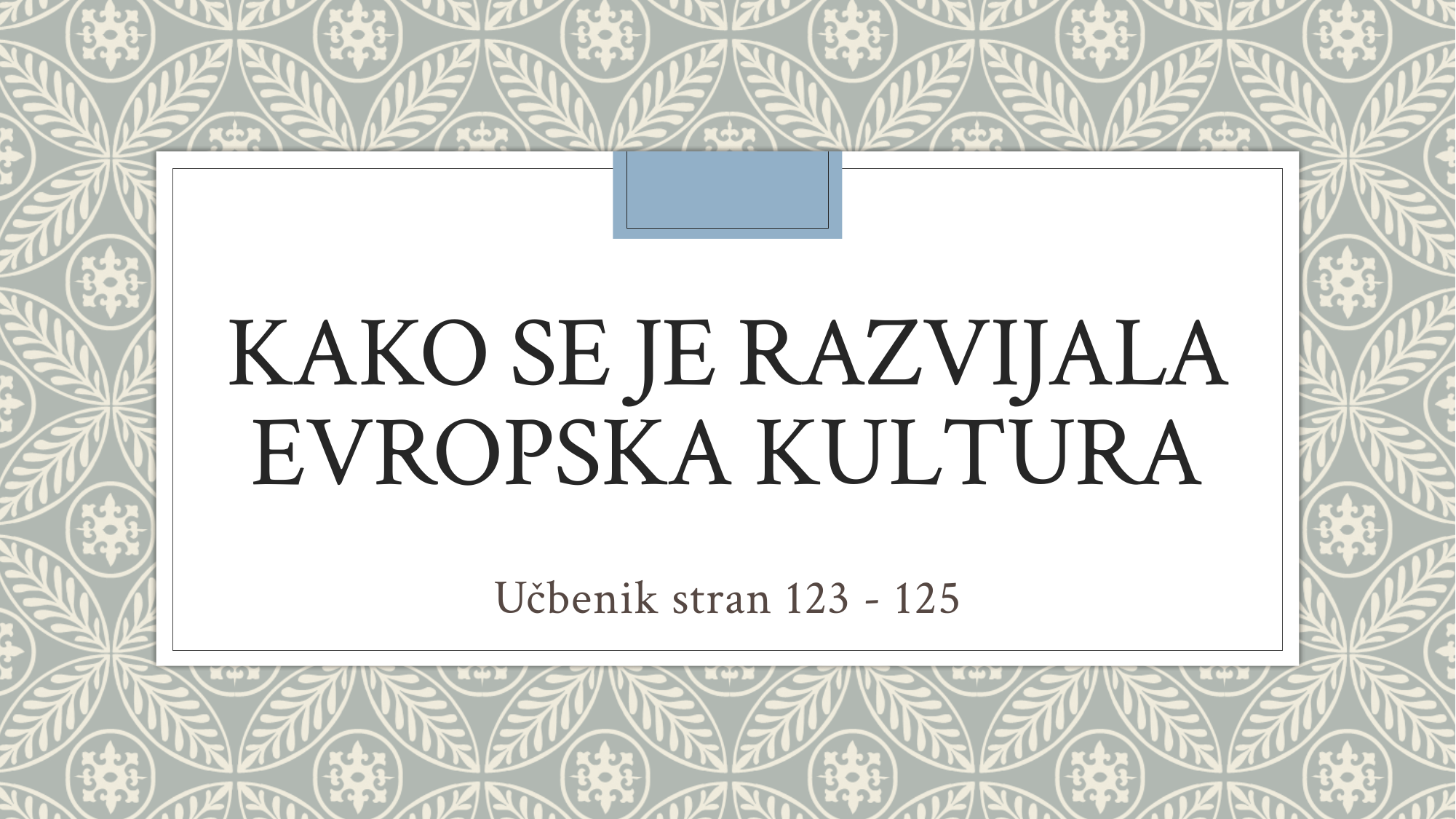

# Kako se je razvijala evropska kultura
Učbenik stran 123 - 125